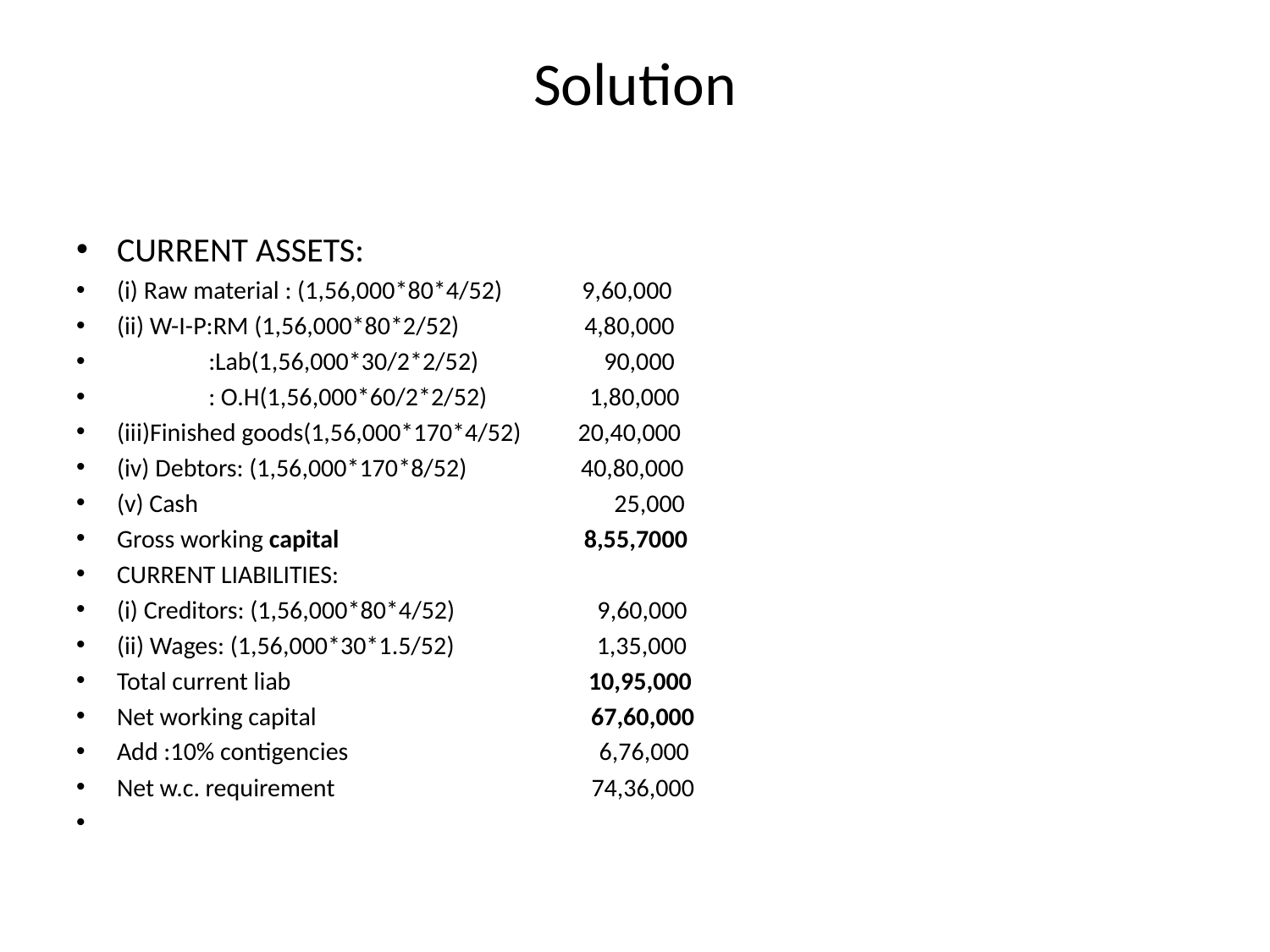

# Solution
CURRENT ASSETS:
(i) Raw material : (1,56,000*80*4/52)              9,60,000
(ii) W-I-P:RM (1,56,000*80*2/52)                      4,80,000
                :Lab(1,56,000*30/2*2/52)                      90,000
                : O.H(1,56,000*60/2*2/52)                  1,80,000
(iii)Finished goods(1,56,000*170*4/52)          20,40,000
(iv) Debtors: (1,56,000*170*8/52)                    40,80,000
(v) Cash                                                                         25,000
Gross working capital                                           8,55,7000
CURRENT LIABILITIES:
(i) Creditors: (1,56,000*80*4/52)                         9,60,000
(ii) Wages: (1,56,000*30*1.5/52)                         1,35,000
Total current liab                                                    10,95,000
Net working capital                                                67,60,000
Add :10% contigencies                                            6,76,000
Net w.c. requirement                                             74,36,000